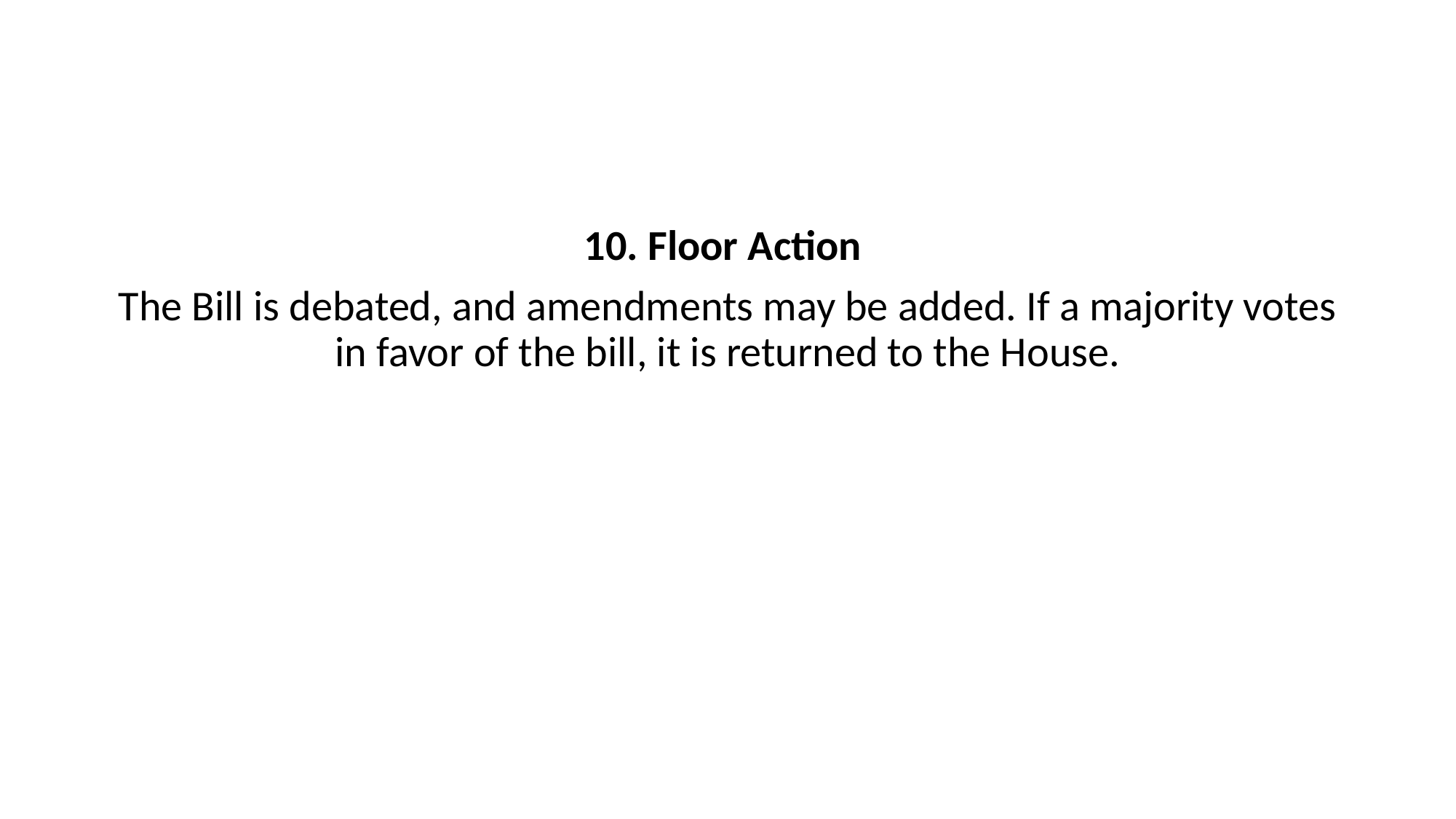

10. Floor Action
The Bill is debated, and amendments may be added. If a majority votes in favor of the bill, it is returned to the House.